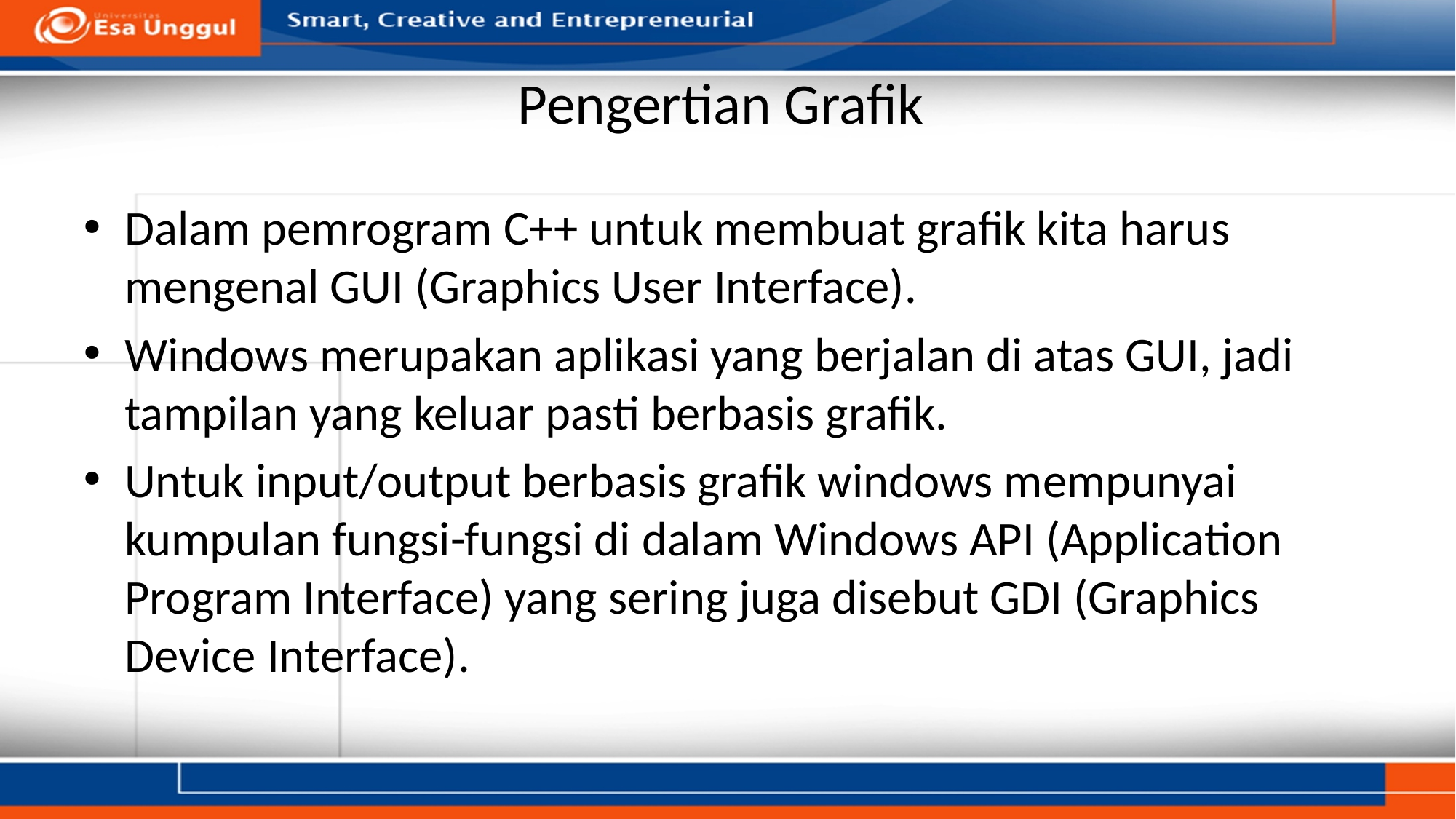

# Pengertian Grafik
Dalam pemrogram C++ untuk membuat grafik kita harus mengenal GUI (Graphics User Interface).
Windows merupakan aplikasi yang berjalan di atas GUI, jadi tampilan yang keluar pasti berbasis grafik.
Untuk input/output berbasis grafik windows mempunyai kumpulan fungsi-fungsi di dalam Windows API (Application Program Interface) yang sering juga disebut GDI (Graphics Device Interface).